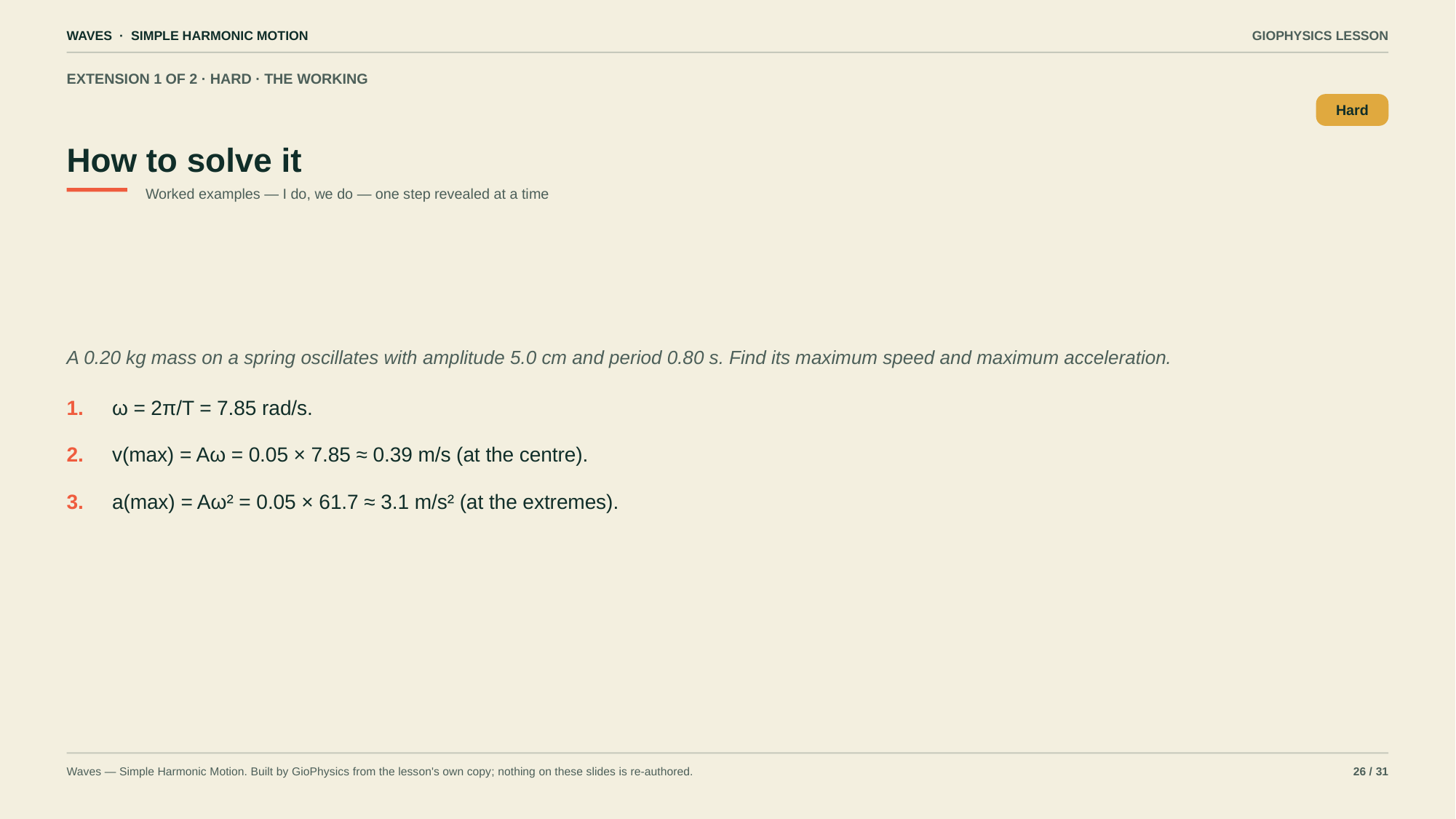

WAVES  ·  SIMPLE HARMONIC MOTION
GIOPHYSICS LESSON

EXTENSION 1 OF 2 · HARD · THE WORKING
How to solve it

Hard
Worked examples — I do, we do — one step revealed at a time

A 0.20 kg mass on a spring oscillates with amplitude 5.0 cm and period 0.80 s. Find its maximum speed and maximum acceleration.
1.
ω = 2π/T = 7.85 rad/s.
2.
v(max) = Aω = 0.05 × 7.85 ≈ 0.39 m/s (at the centre).
3.
a(max) = Aω² = 0.05 × 61.7 ≈ 3.1 m/s² (at the extremes).

Waves — Simple Harmonic Motion. Built by GioPhysics from the lesson's own copy; nothing on these slides is re-authored.
26 / 31